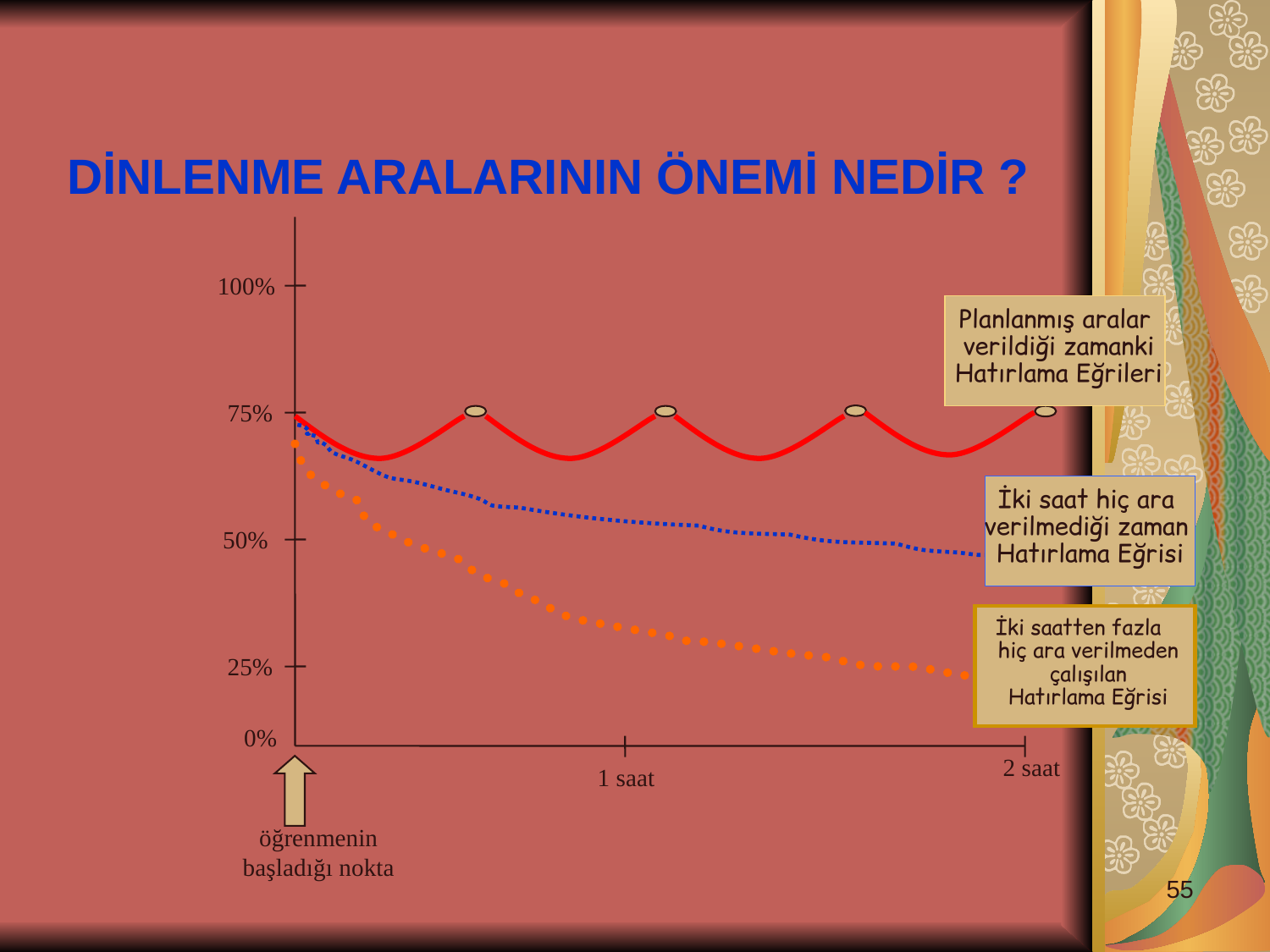

DİNLENME ARALARININ ÖNEMİ NEDİR ?

100%

Planlanmış aralar
 verildiği zamanki
 Hatırlama Eğrileri
75%

İki saat hiç ara
verilmediği zaman
Hatırlama Eğrisi
50%

İki saatten fazla
 hiç ara verilmeden
 çalışılan
 Hatırlama Eğrisi
25%

0%

2 saat

1 saat
öğrenmenin başladığı nokta

55